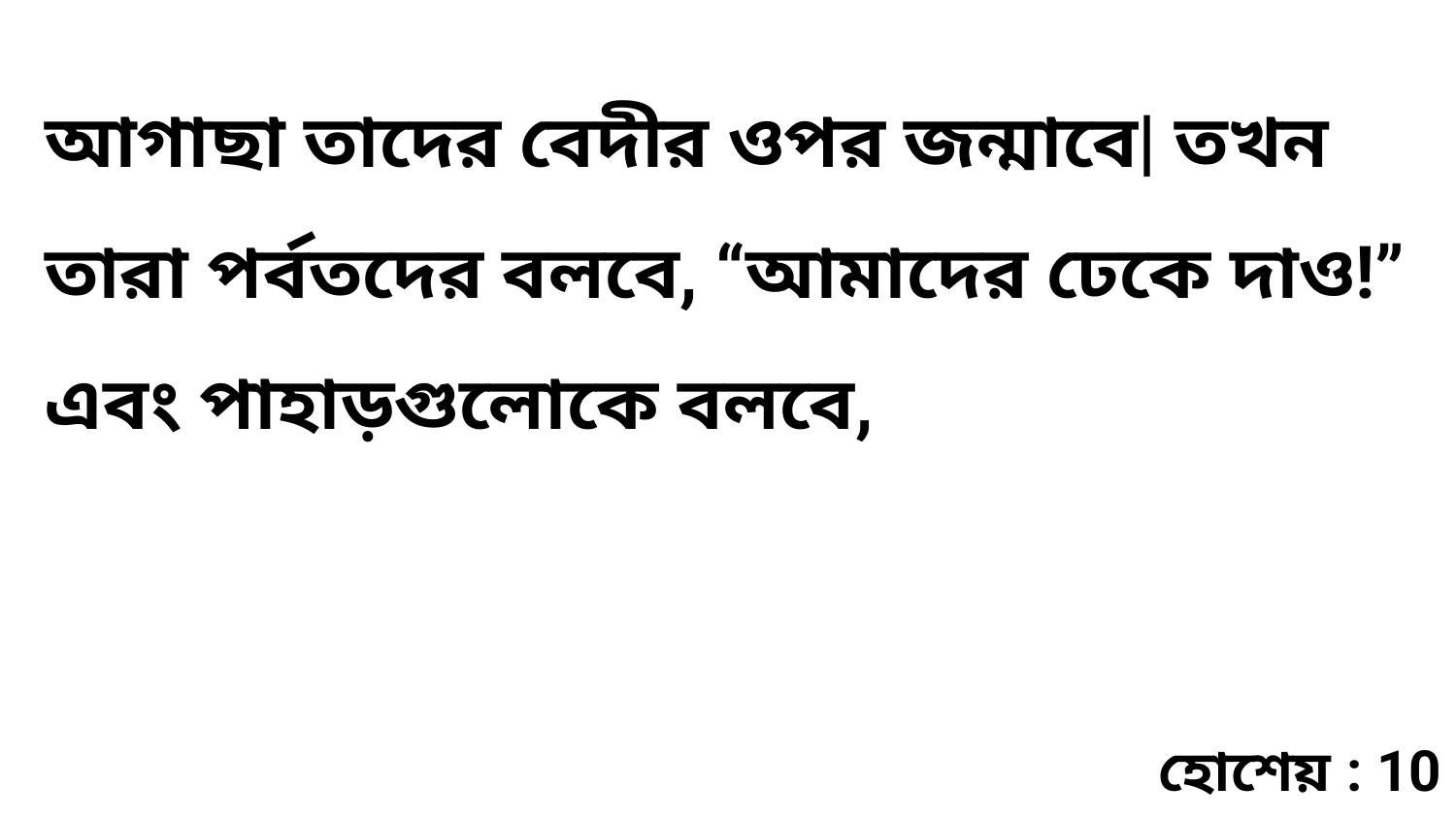

আগাছা তাদের বেদীর ওপর জন্মাবে| তখন তারা পর্বতদের বলবে, “আমাদের ঢেকে দাও!” এবং পাহাড়গুলোকে বলবে,
হোশেয় : 10